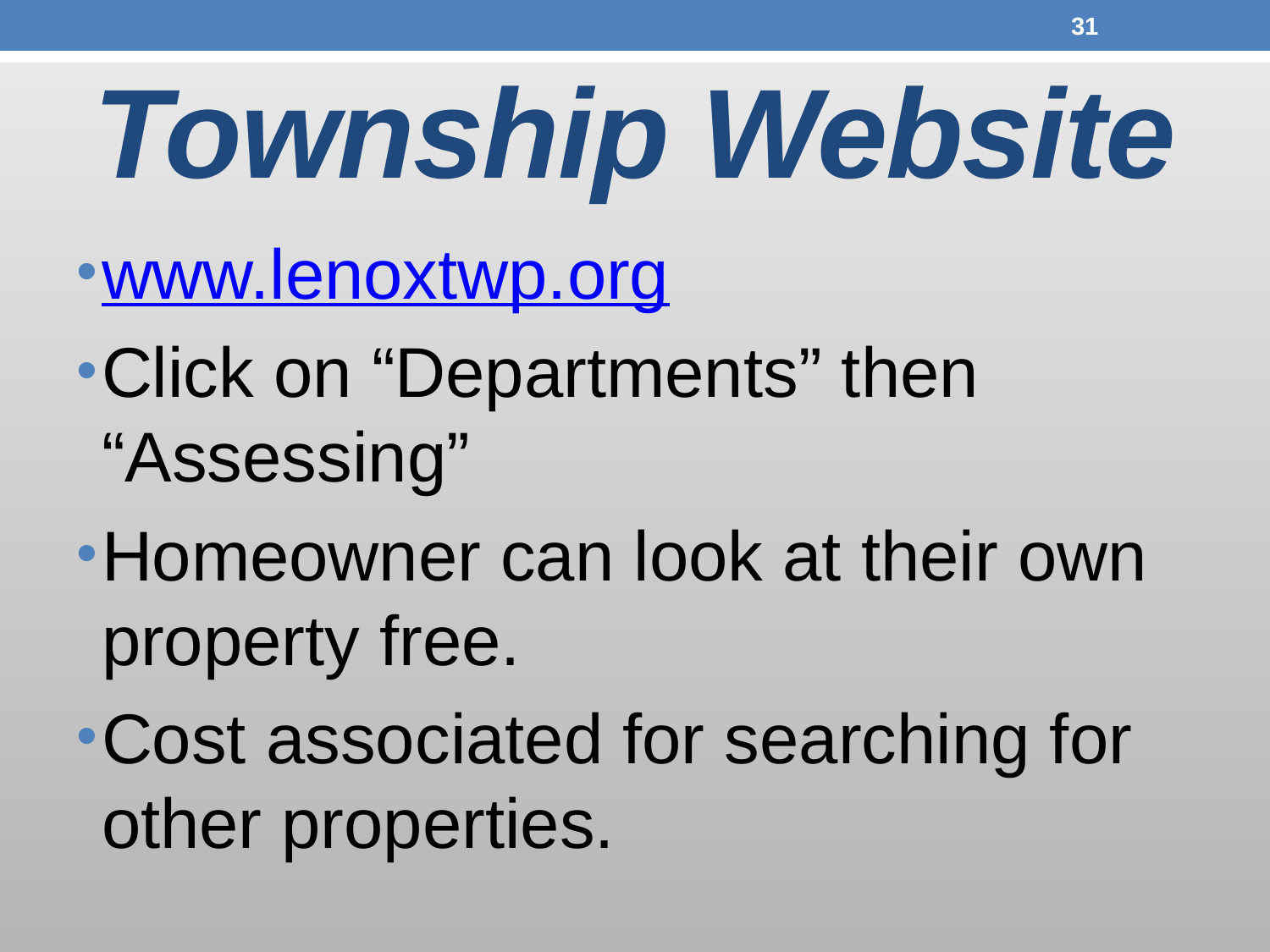

31
# Township Website
www.lenoxtwp.org
Click on “Departments” then “Assessing”
Homeowner can look at their own property free.
Cost associated for searching for other properties.